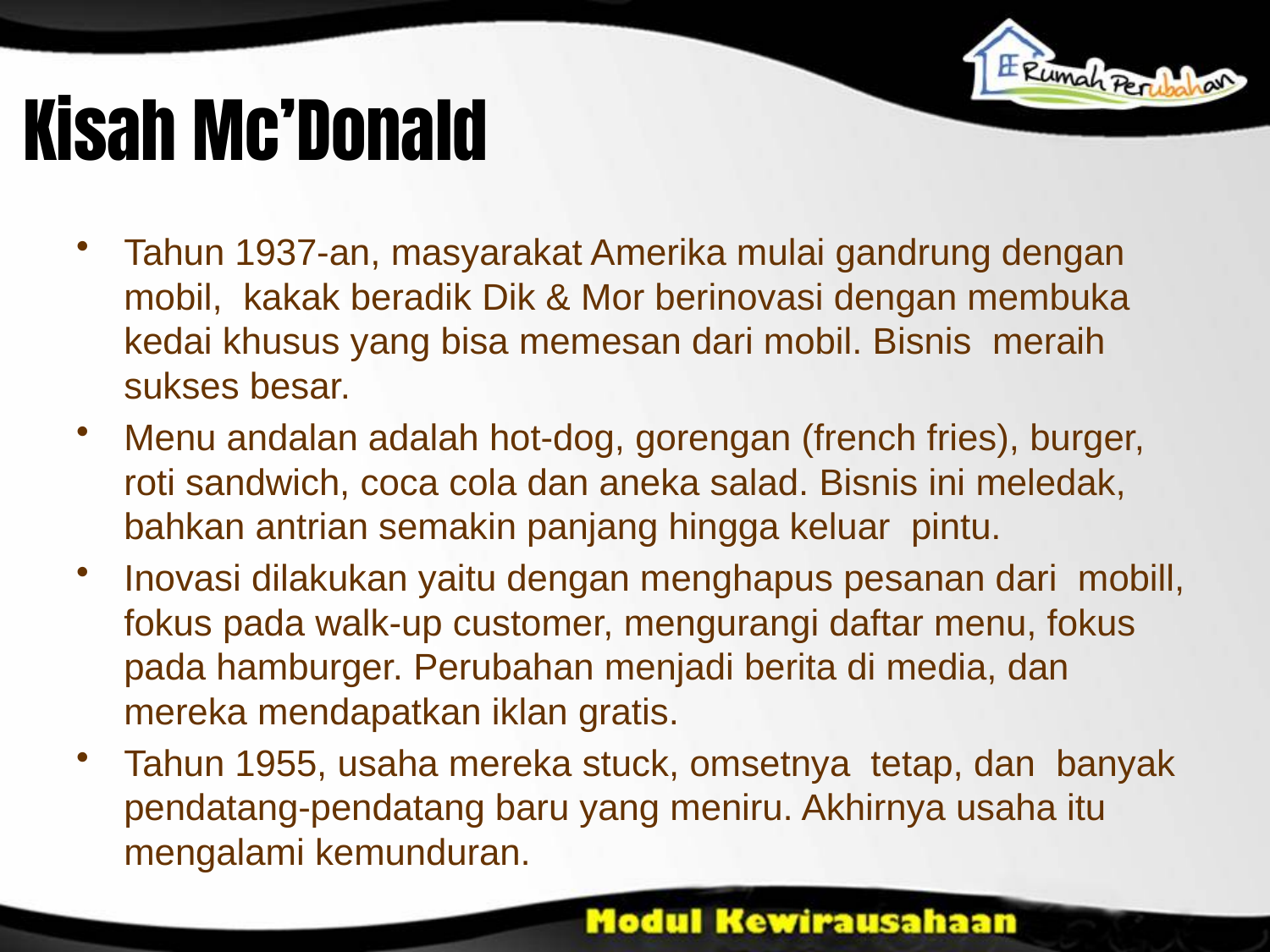

Kisah Mc’Donald
Tahun 1937-an, masyarakat Amerika mulai gandrung dengan mobil,  kakak beradik Dik & Mor berinovasi dengan membuka kedai khusus yang bisa memesan dari mobil. Bisnis  meraih sukses besar.
Menu andalan adalah hot-dog, gorengan (french fries), burger, roti sandwich, coca cola dan aneka salad. Bisnis ini meledak, bahkan antrian semakin panjang hingga keluar  pintu.
Inovasi dilakukan yaitu dengan menghapus pesanan dari  mobill, fokus pada walk-up customer, mengurangi daftar menu, fokus pada hamburger. Perubahan menjadi berita di media, dan mereka mendapatkan iklan gratis.
Tahun 1955, usaha mereka stuck, omsetnya  tetap, dan  banyak pendatang-pendatang baru yang meniru. Akhirnya usaha itu mengalami kemunduran.